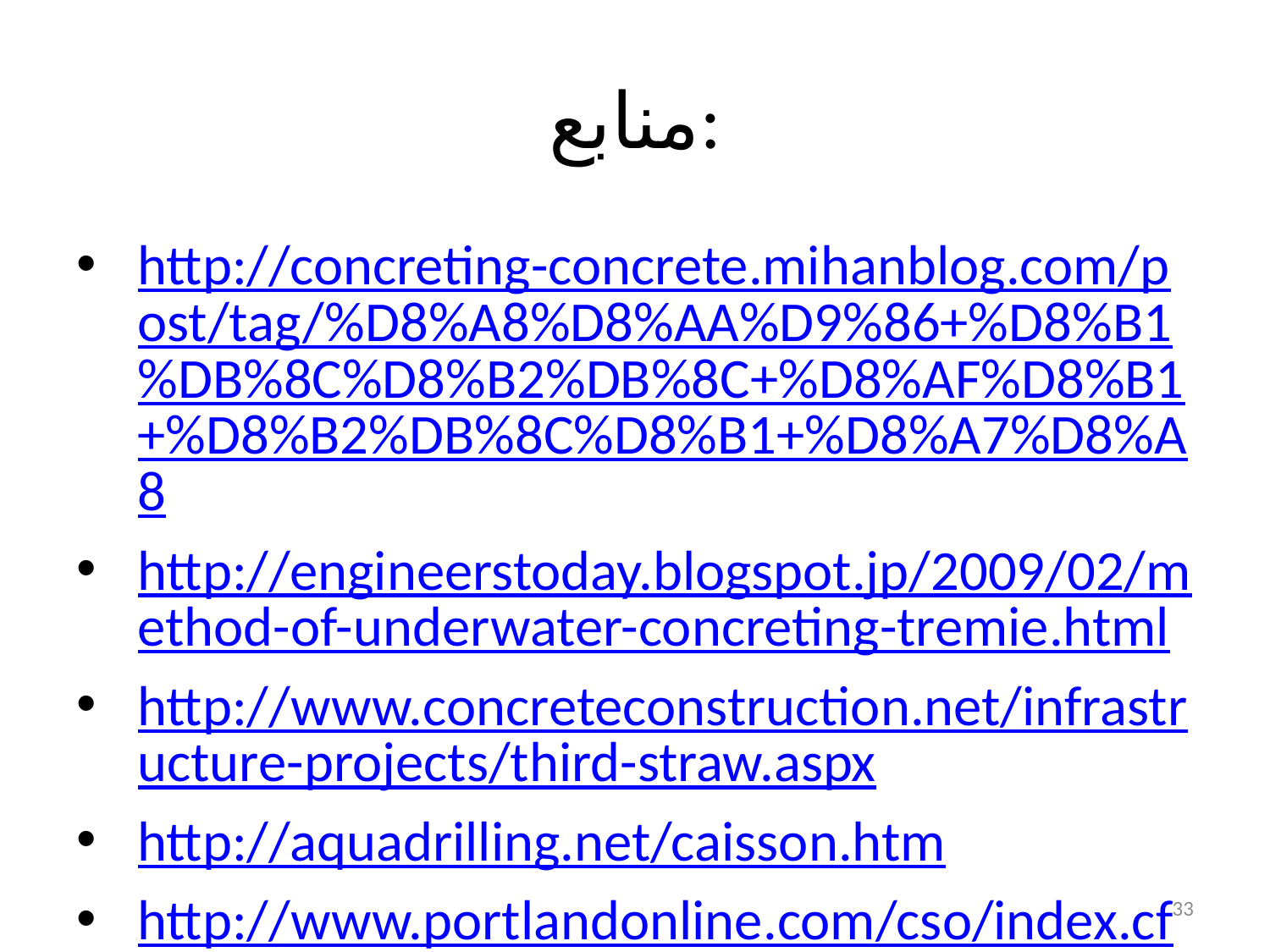

# منابع:
http://concreting-concrete.mihanblog.com/post/tag/%D8%A8%D8%AA%D9%86+%D8%B1%DB%8C%D8%B2%DB%8C+%D8%AF%D8%B1+%D8%B2%DB%8C%D8%B1+%D8%A7%D8%A8
http://engineerstoday.blogspot.jp/2009/02/method-of-underwater-concreting-tremie.html
http://www.concreteconstruction.net/infrastructure-projects/third-straw.aspx
http://aquadrilling.net/caisson.htm
http://www.portlandonline.com/cso/index.cfm?a=202428&c=43981
http://aquadrilling.net/caisson.htm
33